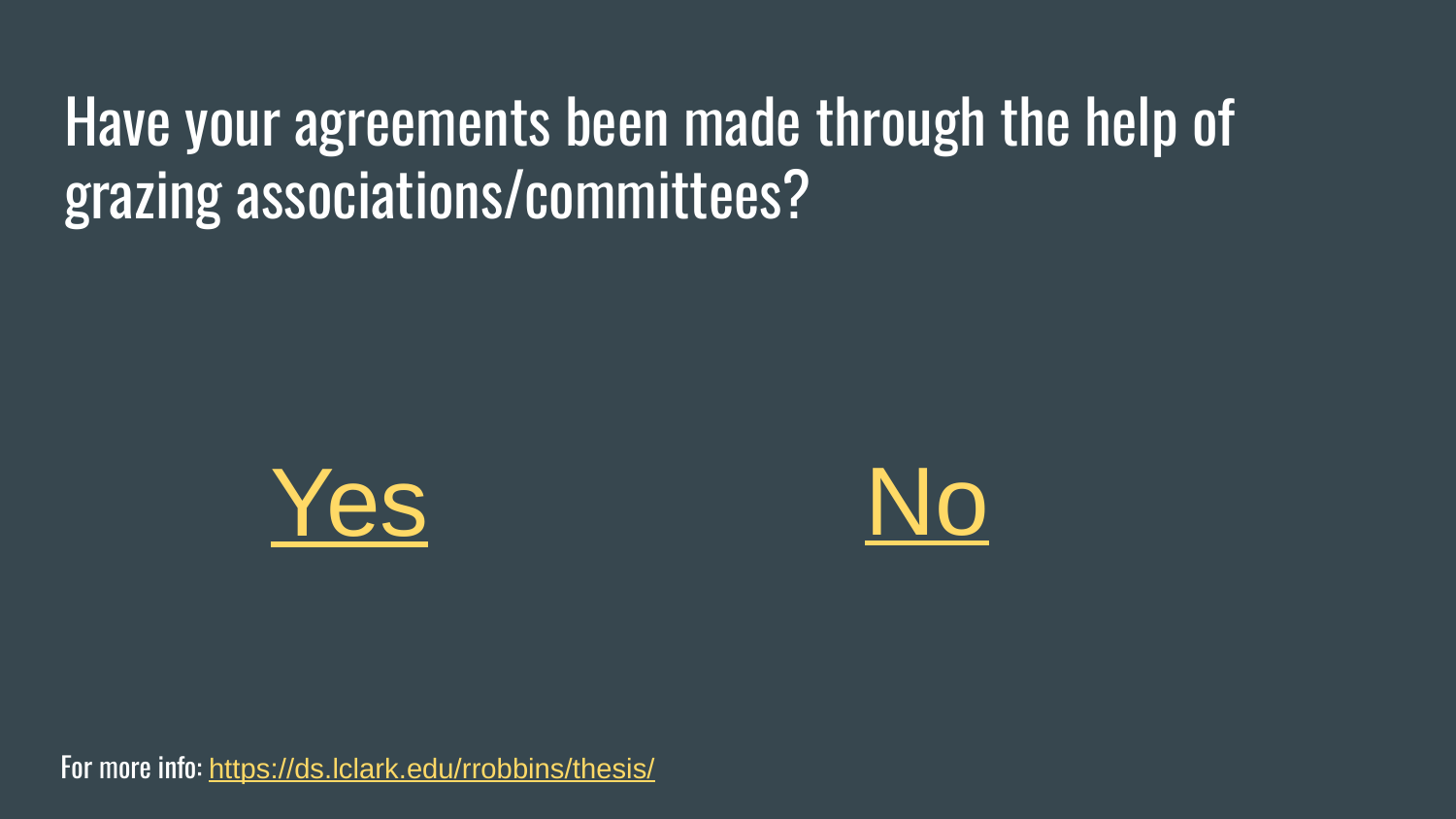

# Have your agreements been made through the help of grazing associations/committees?
No
Yes